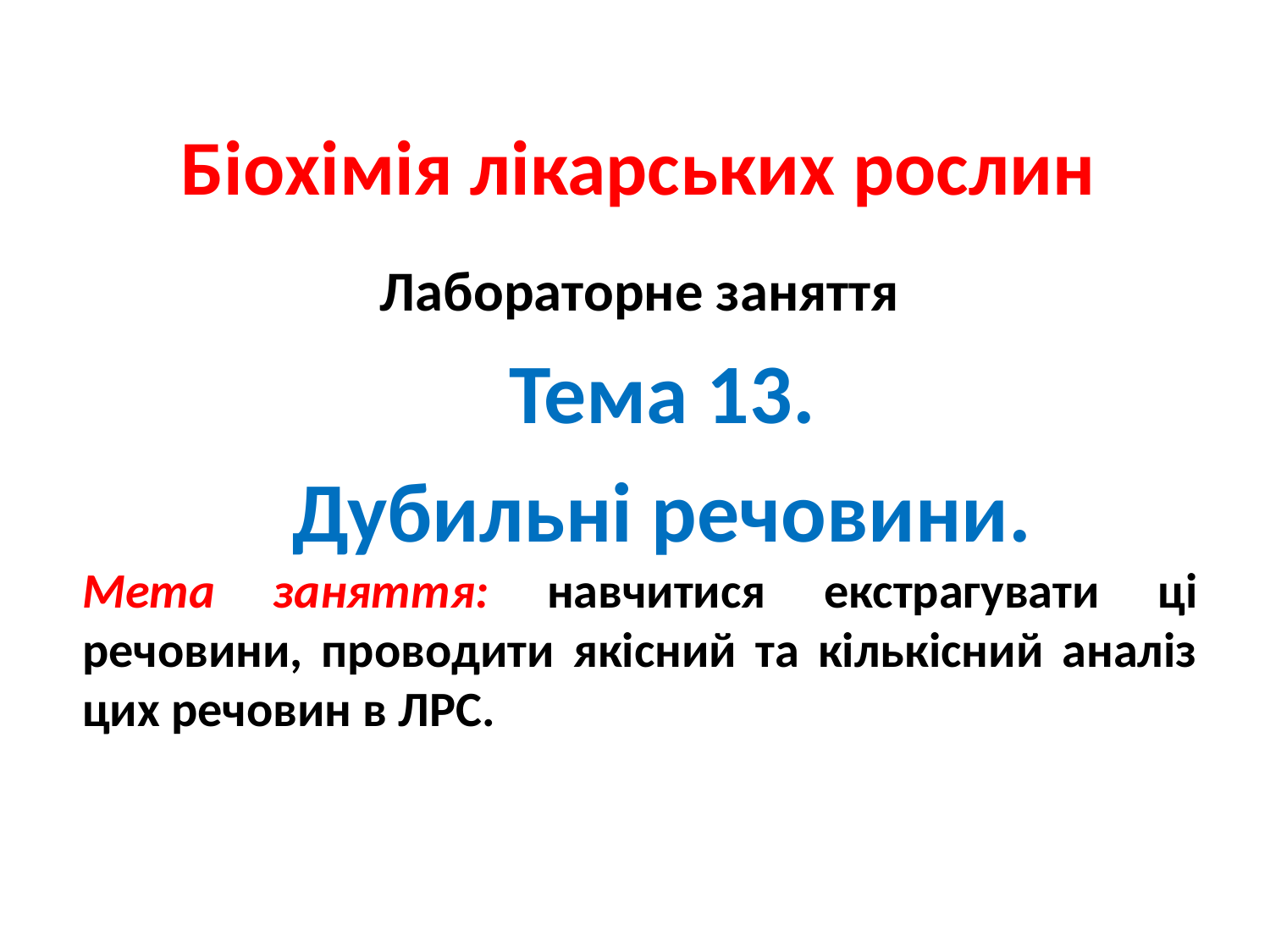

# Біохімія лікарських рослин
Лабораторне заняття
Тема 13.
Дубильні речовини.
Мета заняття: навчитися екстрагувати ці речовини, проводити якісний та кількісний аналіз цих речовин в ЛРС.